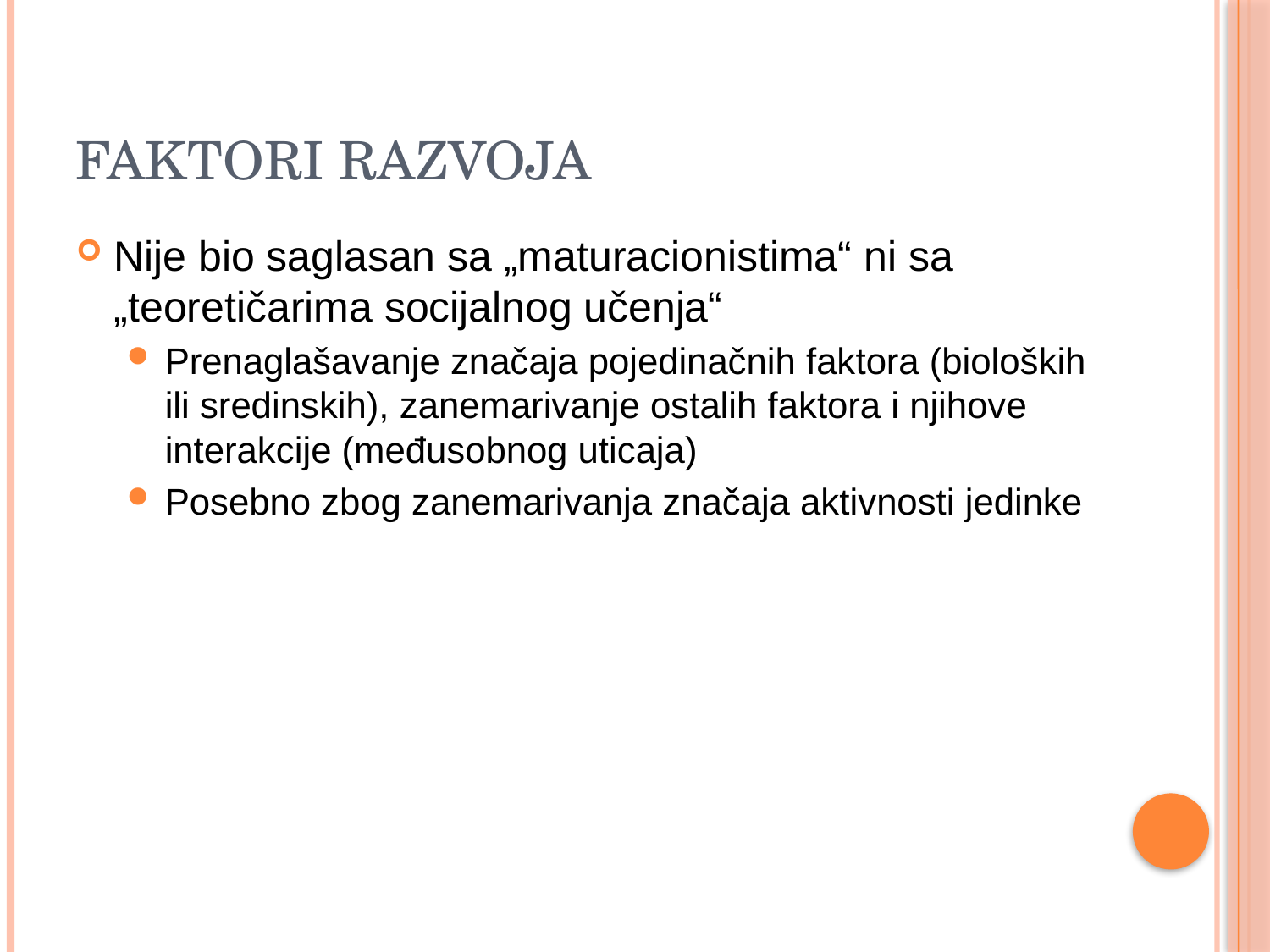

# Faktori razvoja
Nije bio saglasan sa „maturacionistima“ ni sa „teoretičarima socijalnog učenja“
Prenaglašavanje značaja pojedinačnih faktora (bioloških ili sredinskih), zanemarivanje ostalih faktora i njihove interakcije (međusobnog uticaja)
Posebno zbog zanemarivanja značaja aktivnosti jedinke